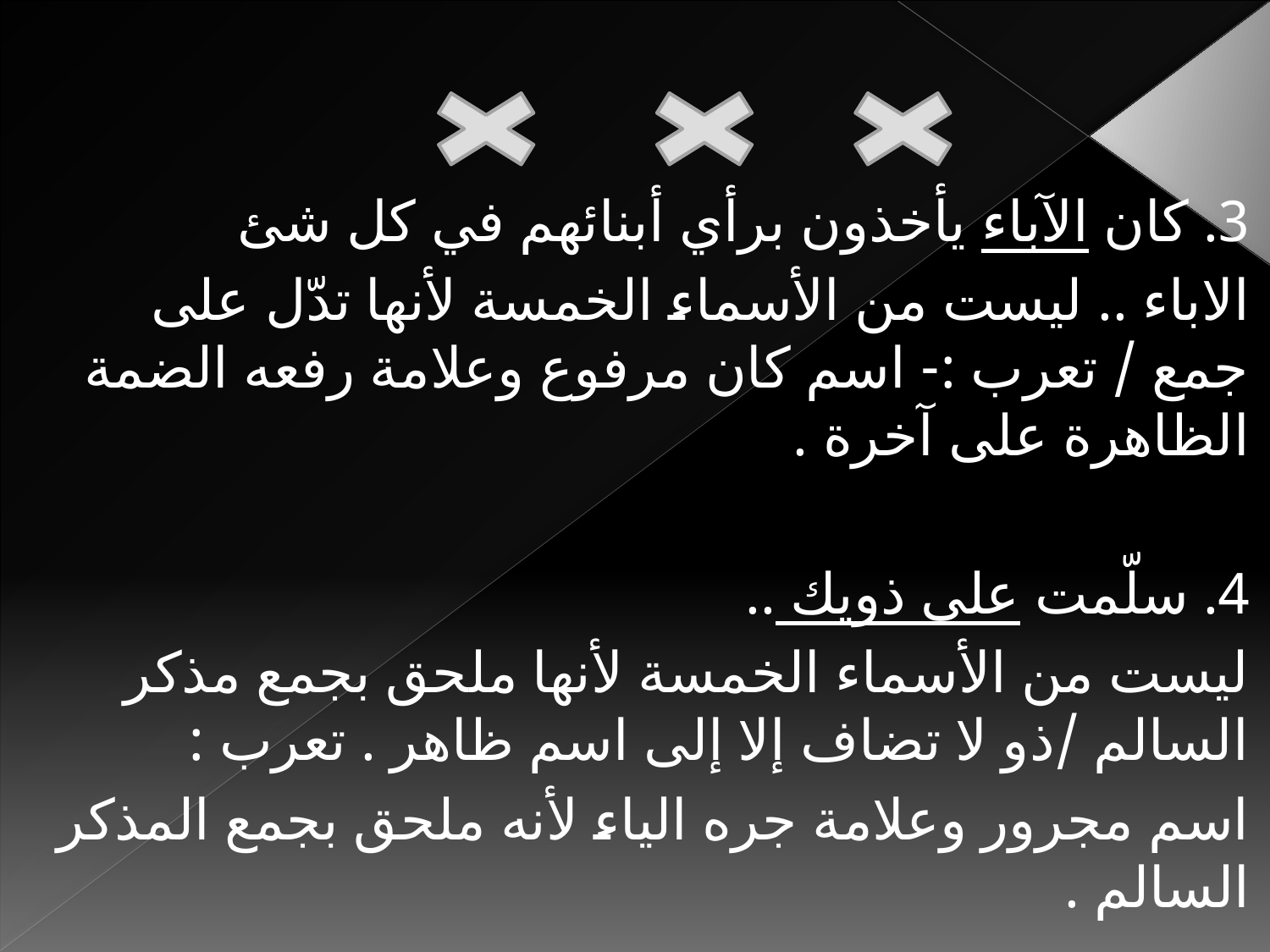

3. كان الآباء يأخذون برأي أبنائهم في كل شئ
الاباء .. ليست من الأسماء الخمسة لأنها تدّل على جمع / تعرب :- اسم كان مرفوع وعلامة رفعه الضمة الظاهرة على آخرة .

4. سلّمت على ذويك ..
ليست من الأسماء الخمسة لأنها ملحق بجمع مذكر السالم /ذو لا تضاف إلا إلى اسم ظاهر . تعرب :
اسم مجرور وعلامة جره الياء لأنه ملحق بجمع المذكر السالم .